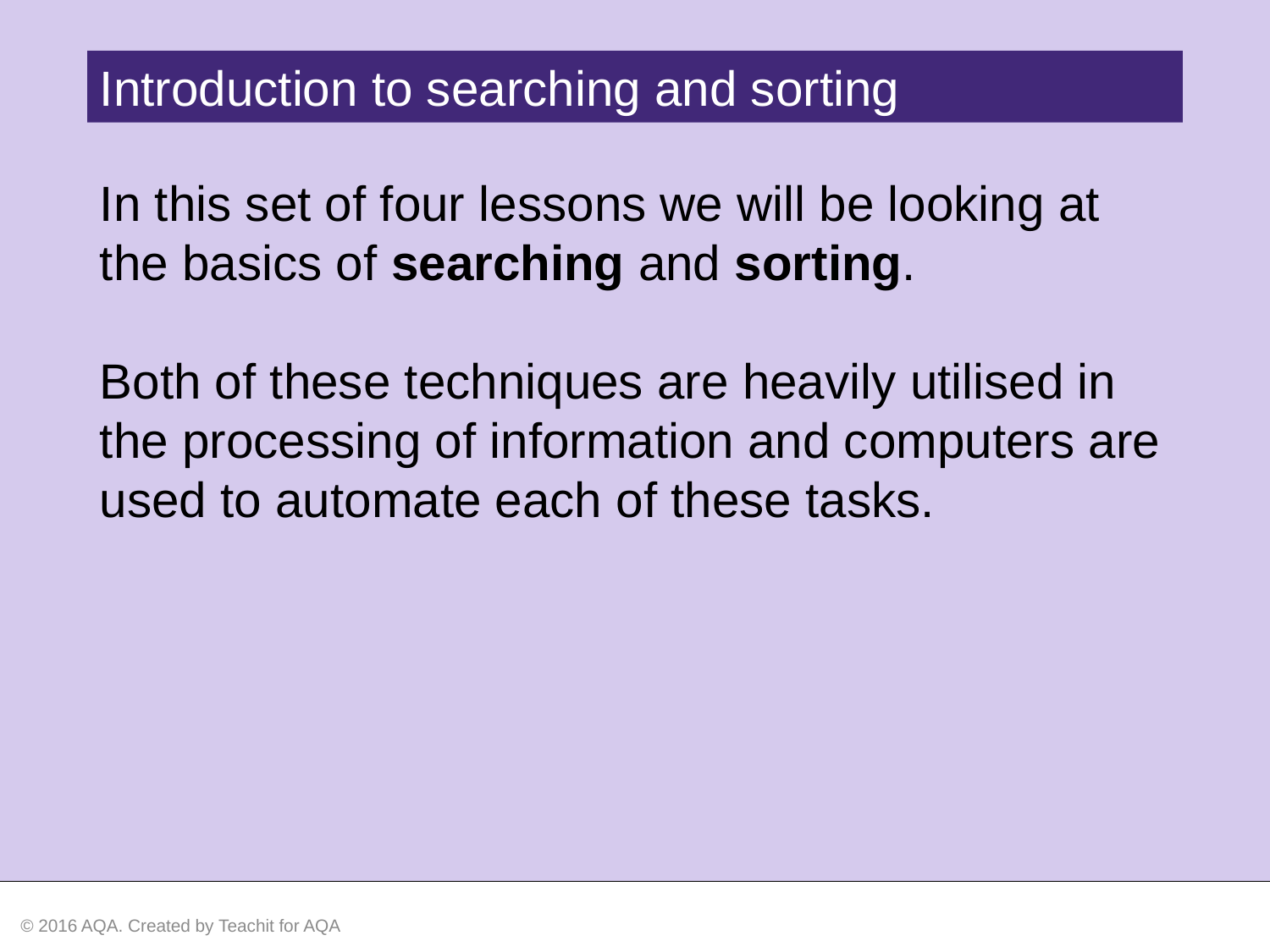

Introduction to searching and sorting
In this set of four lessons we will be looking at the basics of searching and sorting.

Both of these techniques are heavily utilised in the processing of information and computers are used to automate each of these tasks.